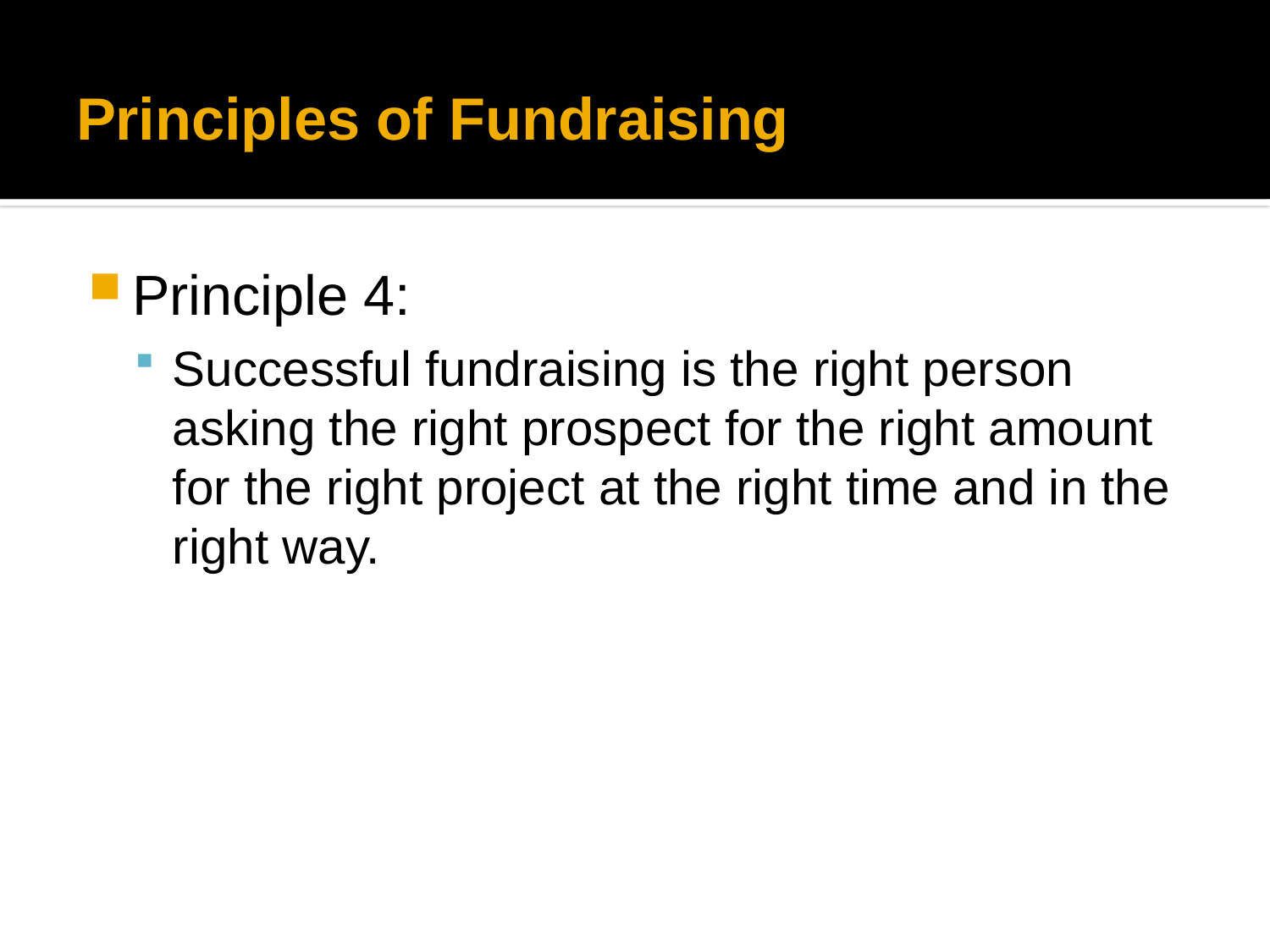

# Principles of Fundraising
Principle 4:
Successful fundraising is the right person asking the right prospect for the right amount for the right project at the right time and in the right way.